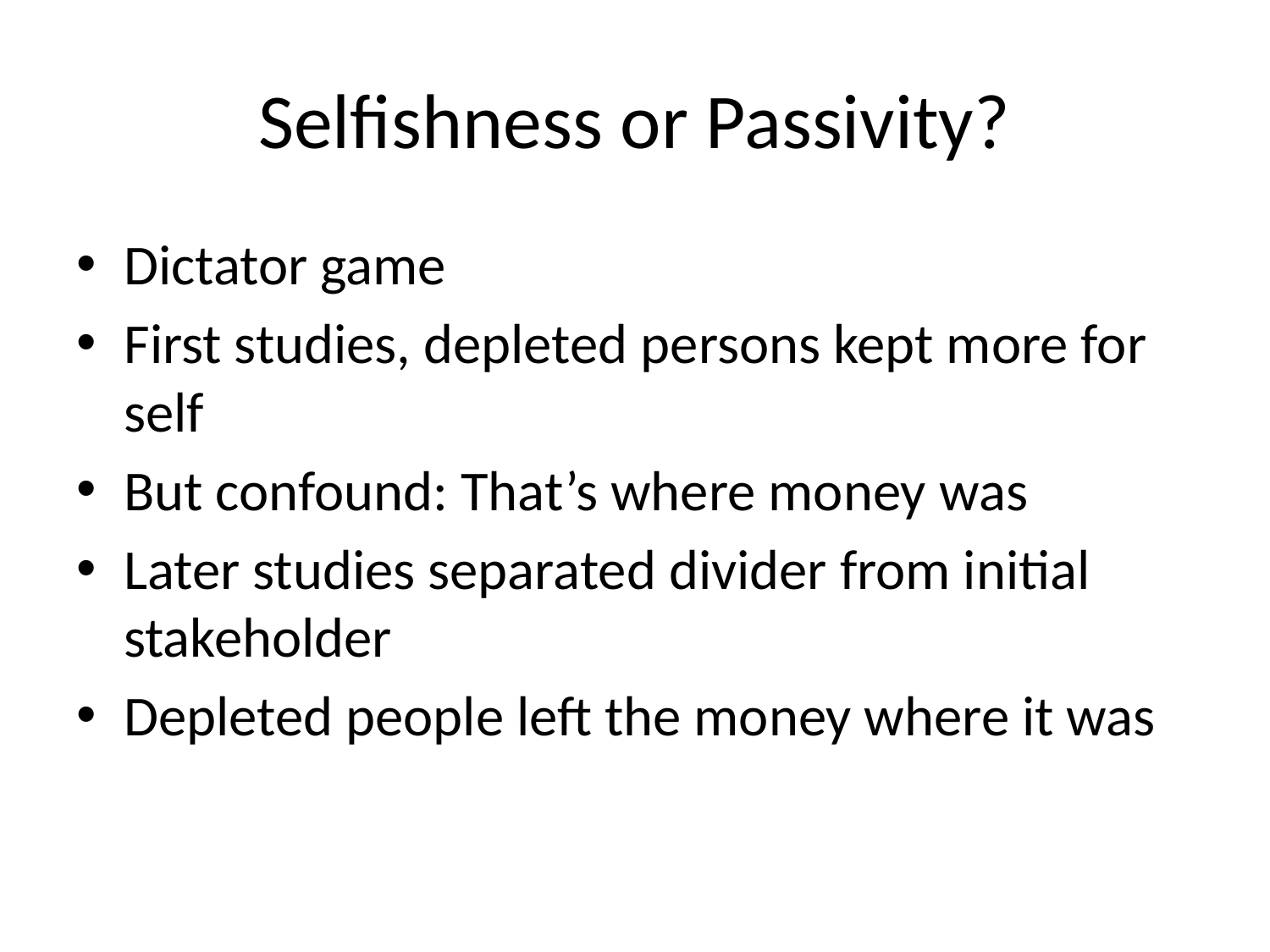

# Selfishness or Passivity?
Dictator game
First studies, depleted persons kept more for self
But confound: That’s where money was
Later studies separated divider from initial stakeholder
Depleted people left the money where it was